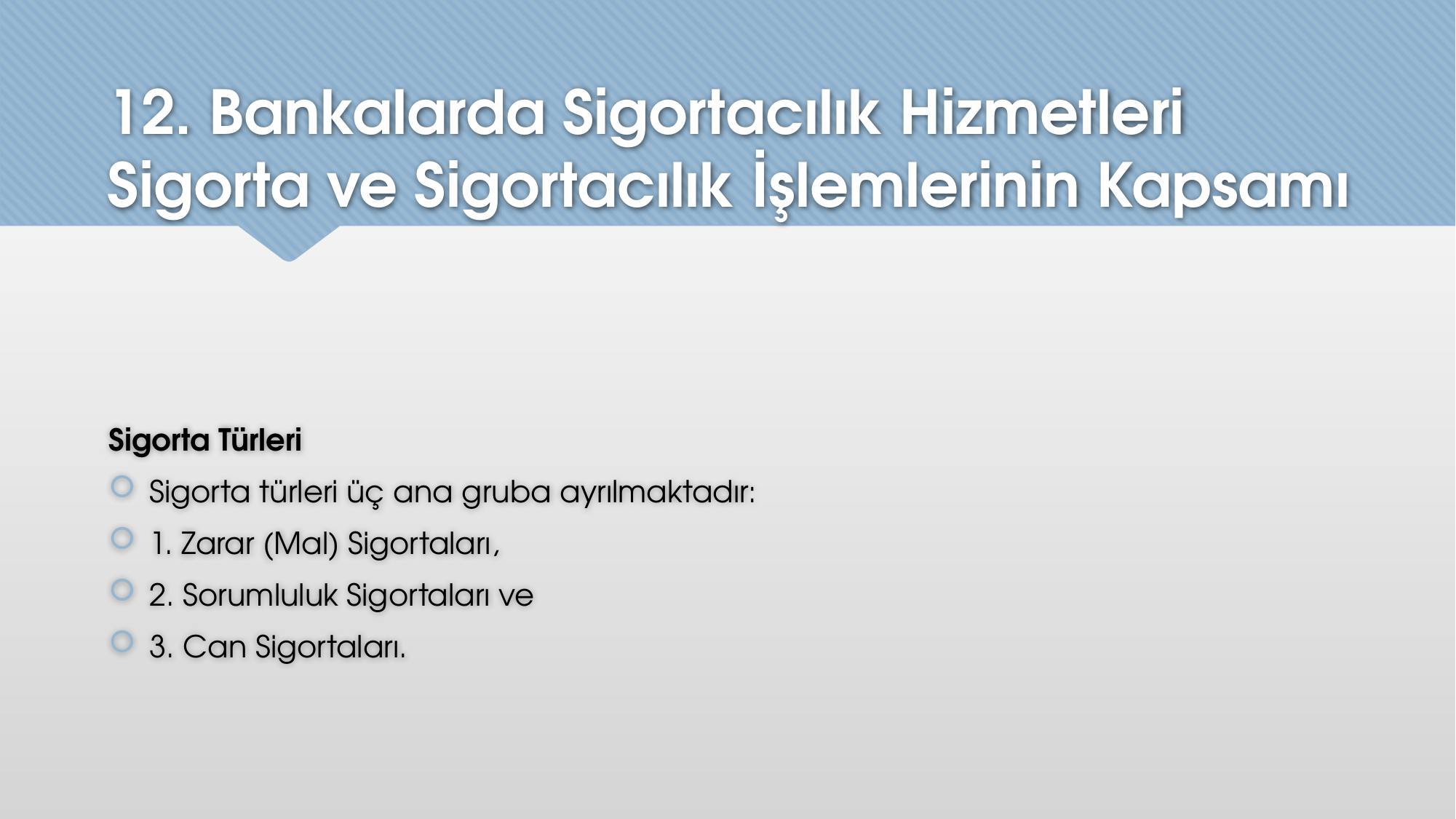

# 12. Bankalarda Sigortacılık Hizmetleri Sigorta ve Sigortacılık İşlemlerinin Kapsamı
Sigorta Türleri
Sigorta türleri üç ana gruba ayrılmaktadır:
1. Zarar (Mal) Sigortaları,
2. Sorumluluk Sigortaları ve
3. Can Sigortaları.